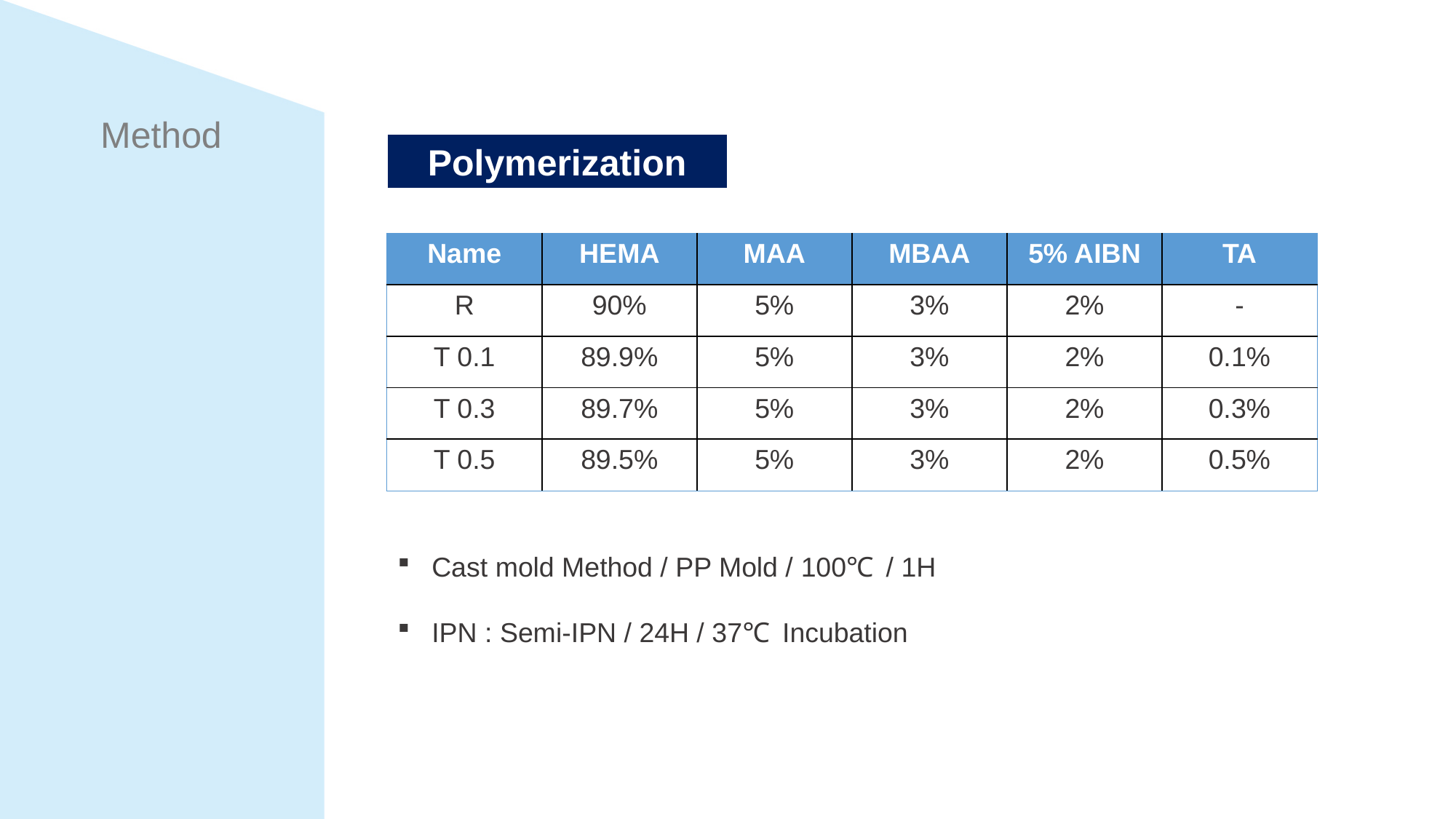

Method
Polymerization
| Name | HEMA | MAA | MBAA | 5% AIBN | TA |
| --- | --- | --- | --- | --- | --- |
| R | 90% | 5% | 3% | 2% | - |
| T 0.1 | 89.9% | 5% | 3% | 2% | 0.1% |
| T 0.3 | 89.7% | 5% | 3% | 2% | 0.3% |
| T 0.5 | 89.5% | 5% | 3% | 2% | 0.5% |
Cast mold Method / PP Mold / 100℃ / 1H
IPN : Semi-IPN / 24H / 37℃ Incubation